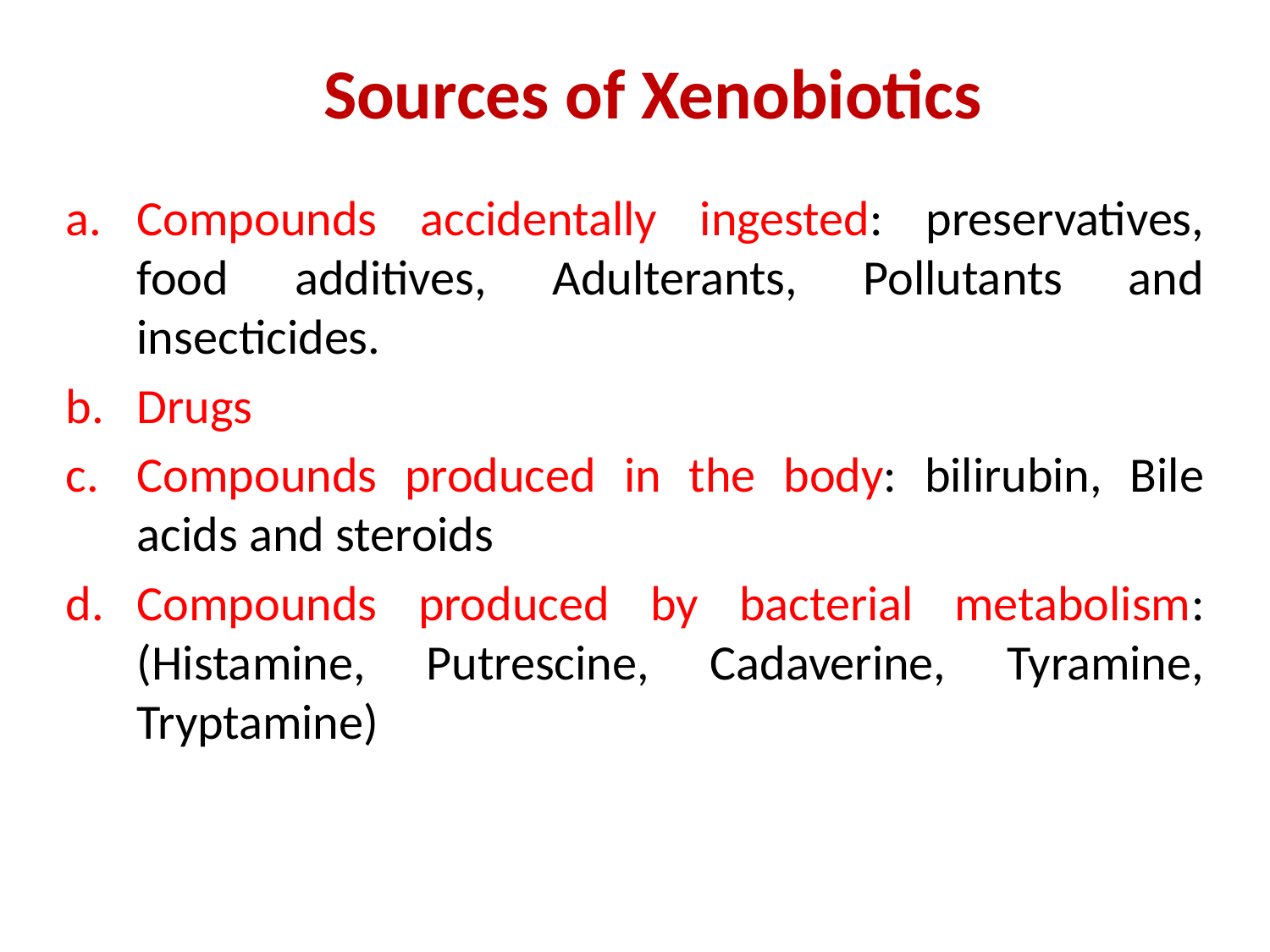

Sources of Xenobiotics
Compounds accidentally ingested: preservatives, food additives, Adulterants, Pollutants and insecticides.
Drugs
Compounds produced in the body: bilirubin, Bile acids and steroids
Compounds produced by bacterial metabolism: (Histamine, Putrescine, Cadaverine, Tyramine, Tryptamine)